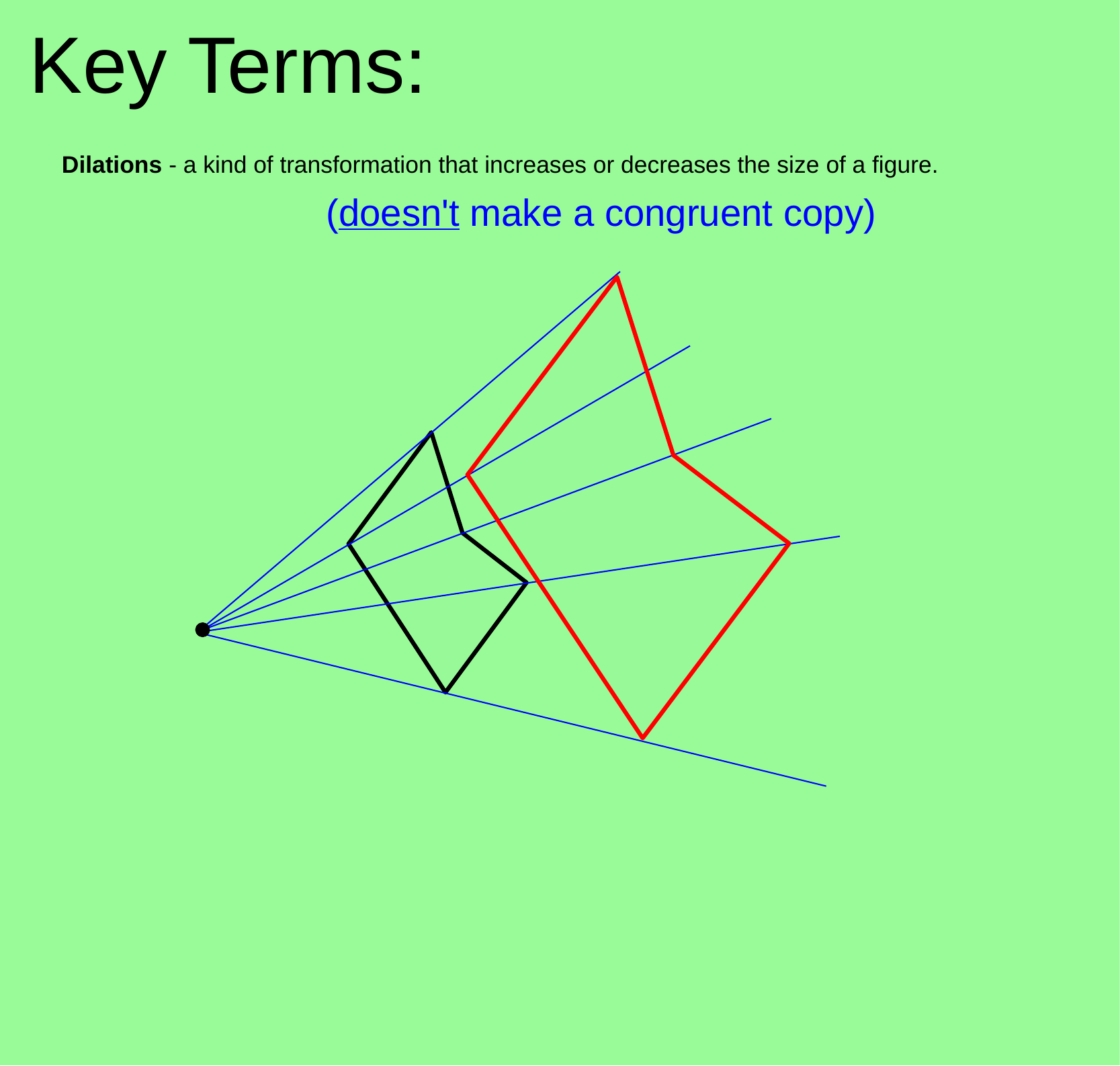

Key Terms:
Dilations - a kind of transformation that increases or decreases the size of a figure.
(doesn't make a congruent copy)